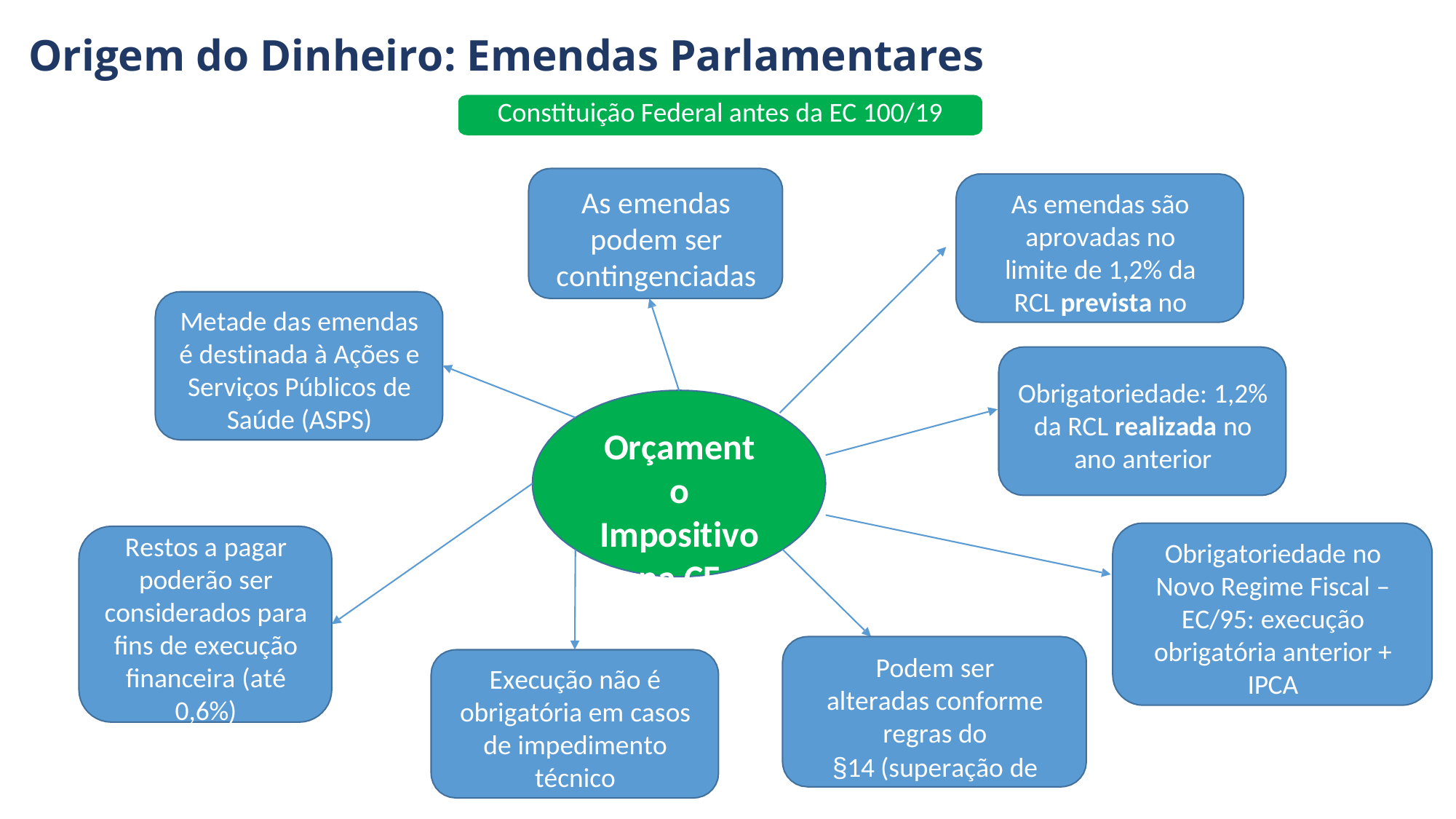

Origem do Dinheiro: Emendas Parlamentares
Constituição Federal antes da EC 100/19

As emendas podem ser contingenciadas
As emendas são aprovadas no limite de 1,2% da RCL prevista no PLOA

Metade das emendas é destinada à Ações e Serviços Públicos de Saúde (ASPS)

Obrigatoriedade: 1,2% da RCL realizada no ano anterior

Orçamento Impositivo na CF

Restos a pagar poderão ser considerados para fins de execução financeira (até 0,6%)
Obrigatoriedade no Novo Regime Fiscal – EC/95: execução obrigatória anterior + IPCA

Podem ser alteradas conforme regras do
§14 (superação de impedimentos técnicos)
Execução não é obrigatória em casos de impedimento técnico